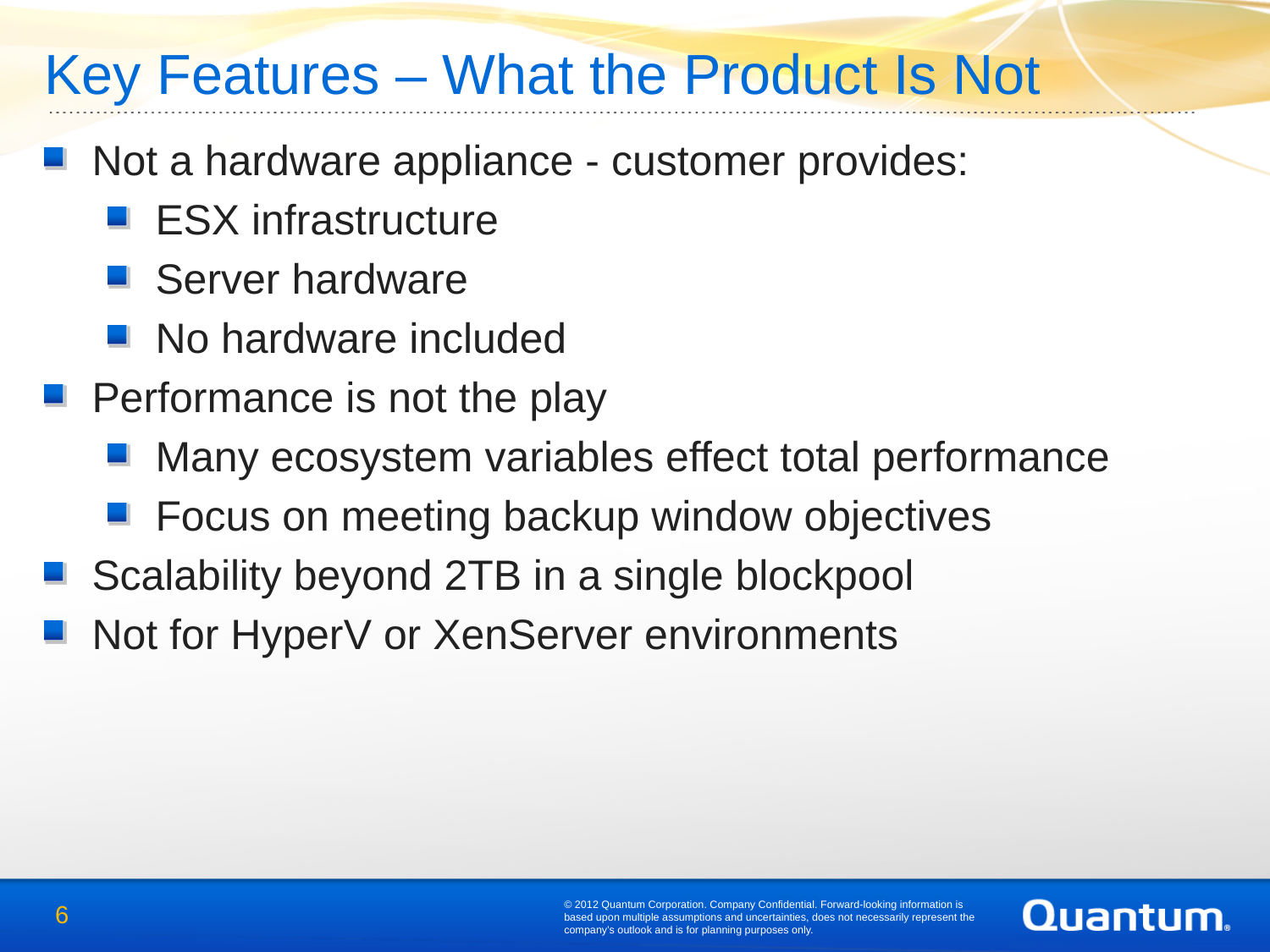

# Key Features – What the Product Is Not
Not a hardware appliance - customer provides:
ESX infrastructure
Server hardware
No hardware included
Performance is not the play
Many ecosystem variables effect total performance
Focus on meeting backup window objectives
Scalability beyond 2TB in a single blockpool
Not for HyperV or XenServer environments
© 2012 Quantum Corporation. Company Confidential. Forward-looking information is based upon multiple assumptions and uncertainties, does not necessarily represent the company’s outlook and is for planning purposes only.
6